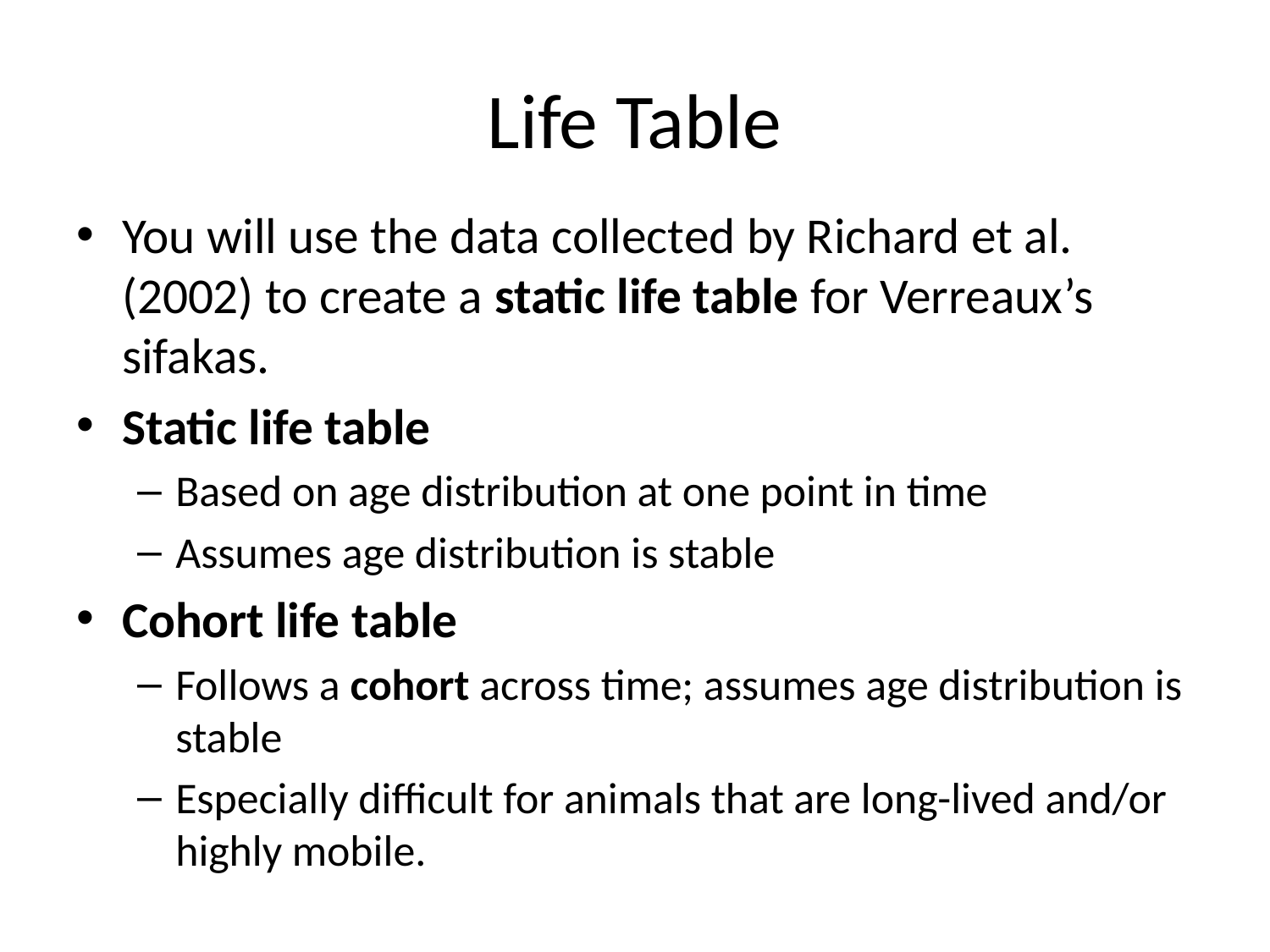

# Life Table
You will use the data collected by Richard et al. (2002) to create a static life table for Verreaux’s sifakas.
Static life table
Based on age distribution at one point in time
Assumes age distribution is stable
Cohort life table
Follows a cohort across time; assumes age distribution is stable
Especially difficult for animals that are long-lived and/or highly mobile.